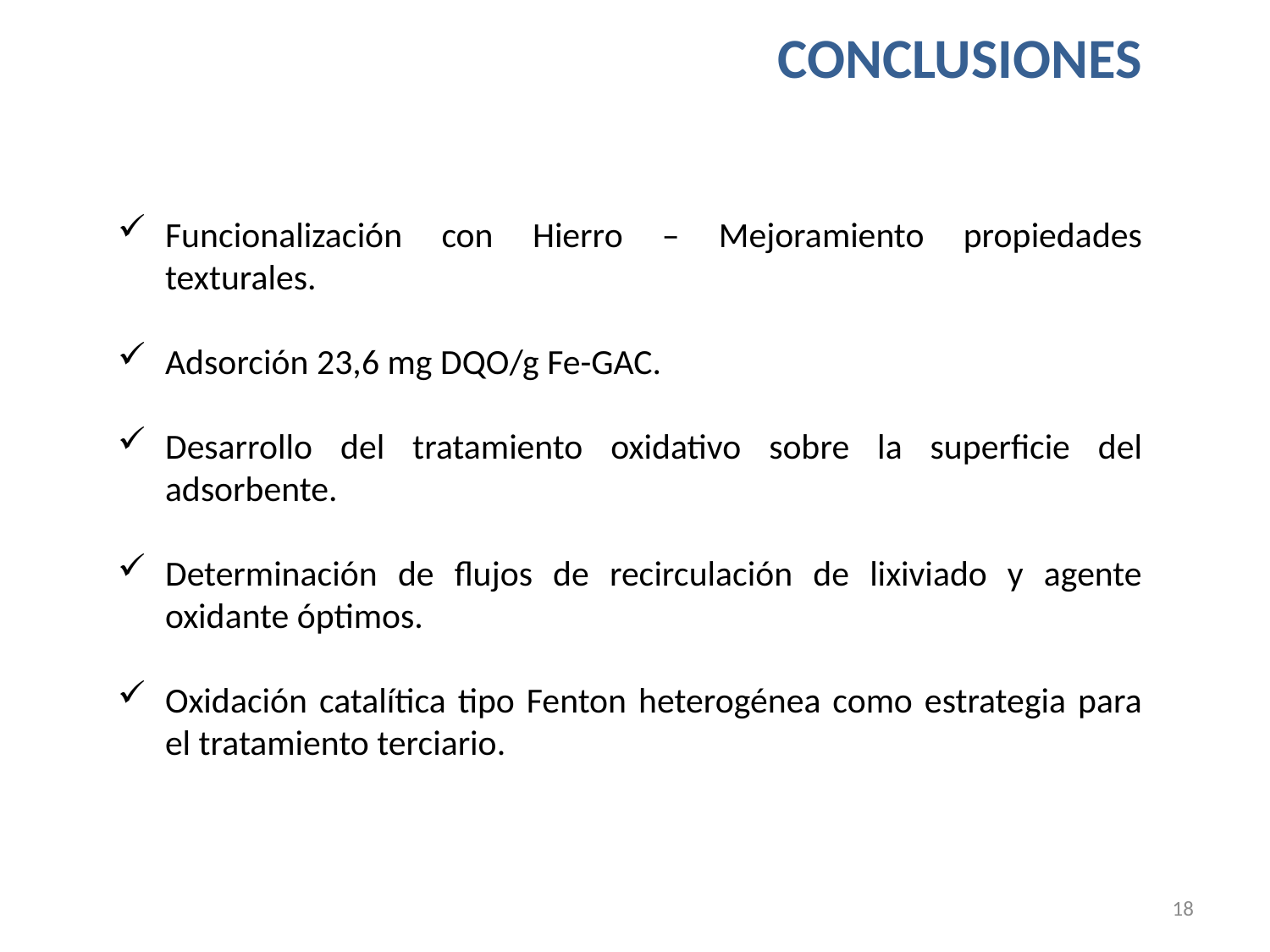

CONCLUSIONES
Funcionalización con Hierro – Mejoramiento propiedades texturales.

Adsorción 23,6 mg DQO/g Fe-GAC.

Desarrollo del tratamiento oxidativo sobre la superficie del adsorbente.

Determinación de flujos de recirculación de lixiviado y agente oxidante óptimos.

Oxidación catalítica tipo Fenton heterogénea como estrategia para el tratamiento terciario.
18